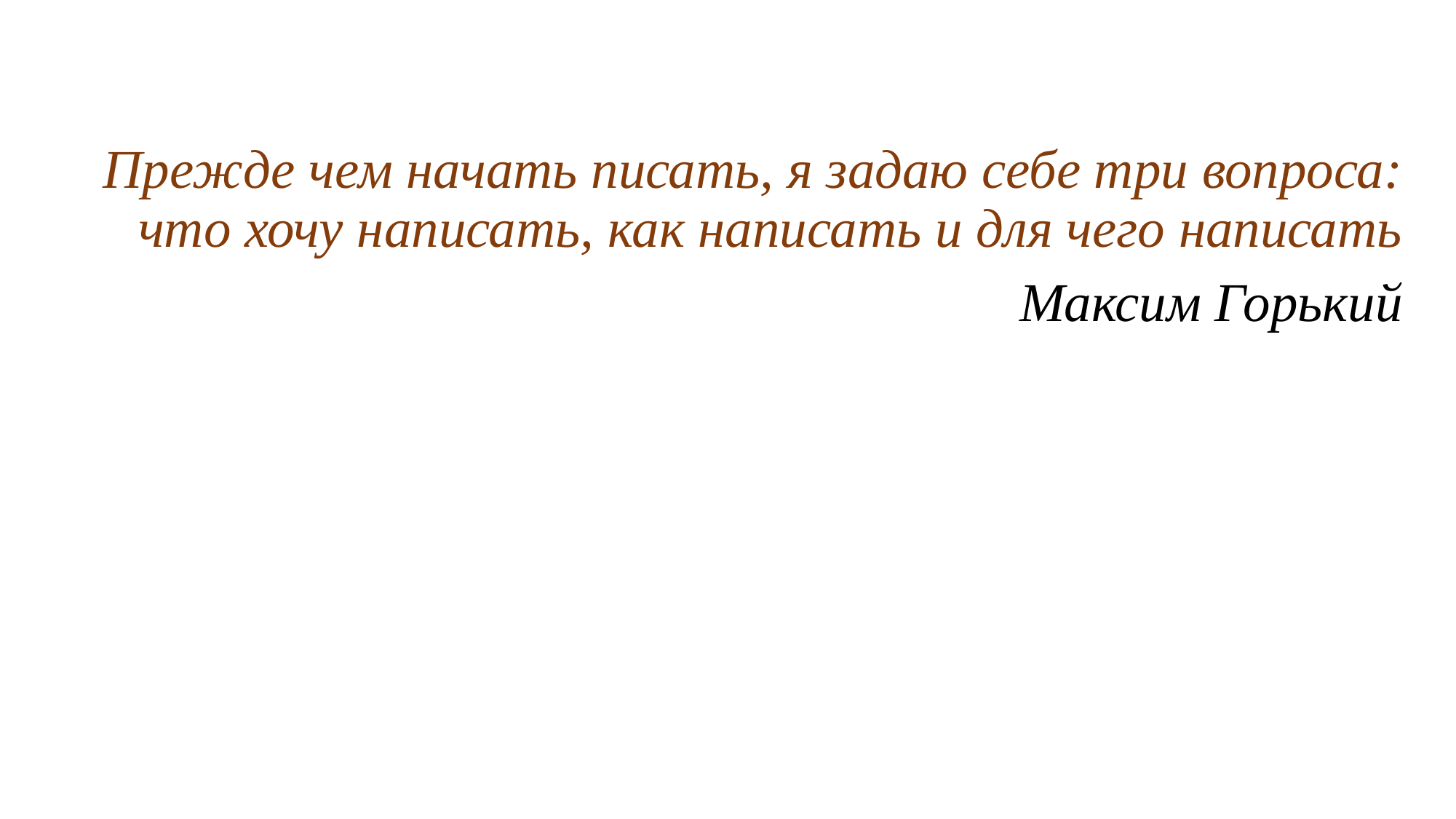

Прежде чем начать писать, я задаю себе три вопроса: что хочу написать, как написать и для чего написать
Максим Горький